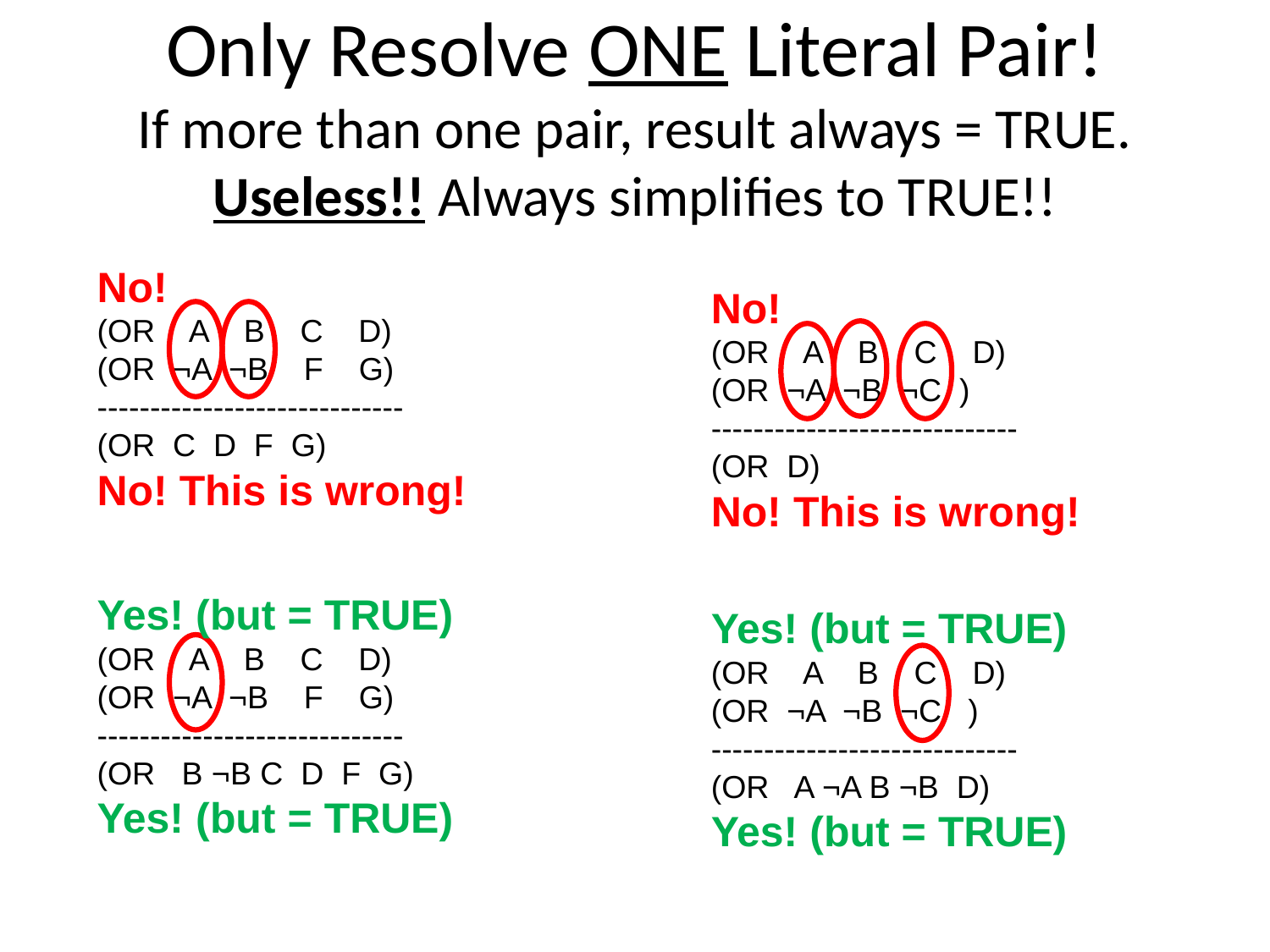

# Only Resolve ONE Literal Pair! If more than one pair, result always = TRUE. Useless!! Always simplifies to TRUE!!
No!
(OR    A    B    C    D)
(OR  ¬A  ¬B    F    G)
-----------------------------
(OR  C  D  F  G)
No! This is wrong!
No!
(OR    A    B    C    D)
(OR  ¬A  ¬B  ¬C  )
-----------------------------
(OR  D)
No! This is wrong!

Yes! (but = TRUE)
(OR    A    B    C    D)
(OR  ¬A  ¬B    F    G)
-----------------------------
(OR   B ¬B C  D  F  G)
Yes! (but = TRUE)
Yes! (but = TRUE)
(OR    A    B    C    D)
(OR  ¬A  ¬B  ¬C   )
-----------------------------
(OR   A ¬A B ¬B  D)
Yes! (but = TRUE)